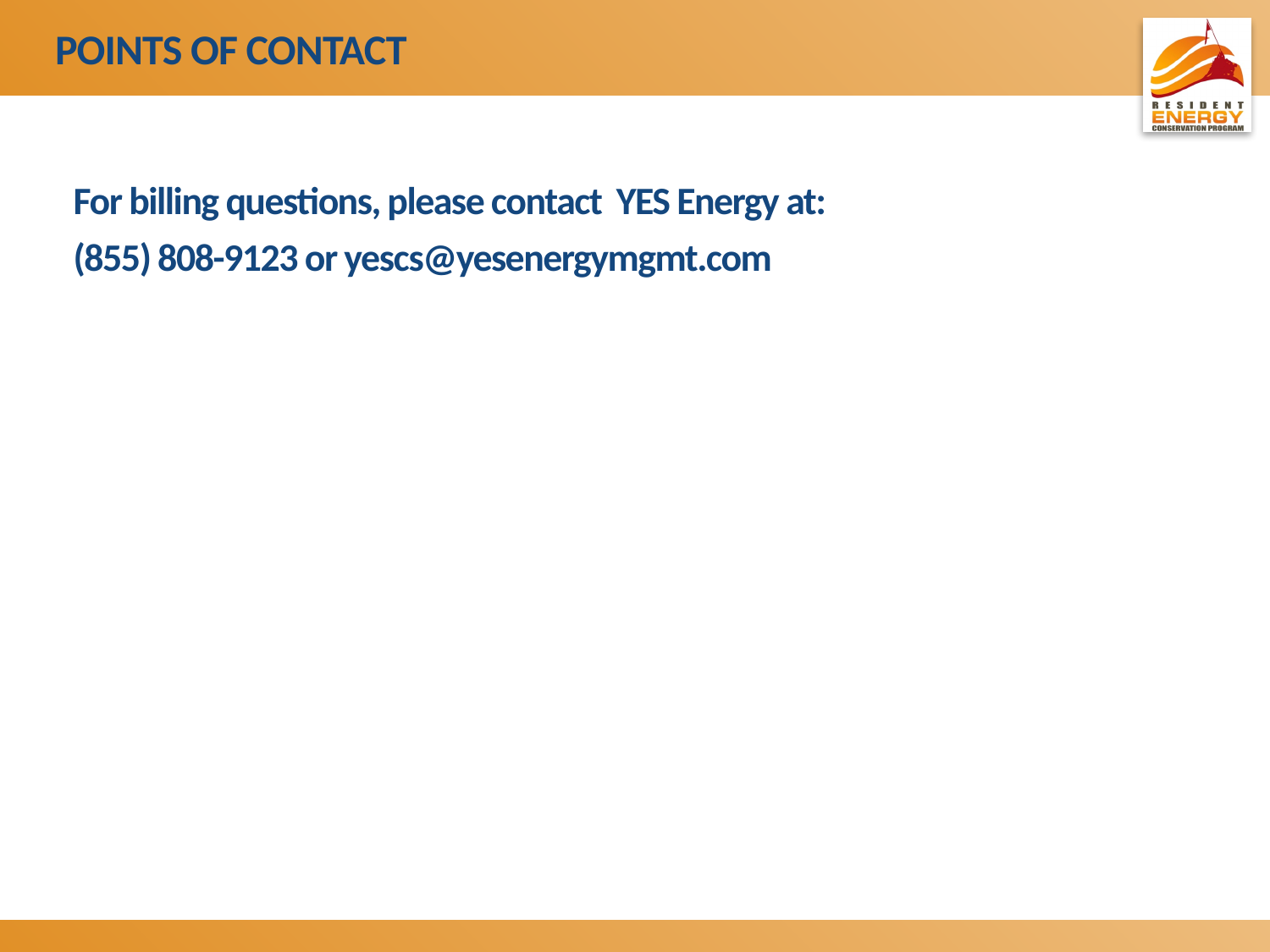

# Points of Contact
For billing questions, please contact  YES Energy at:
(855) 808-9123 or yescs@yesenergymgmt.com